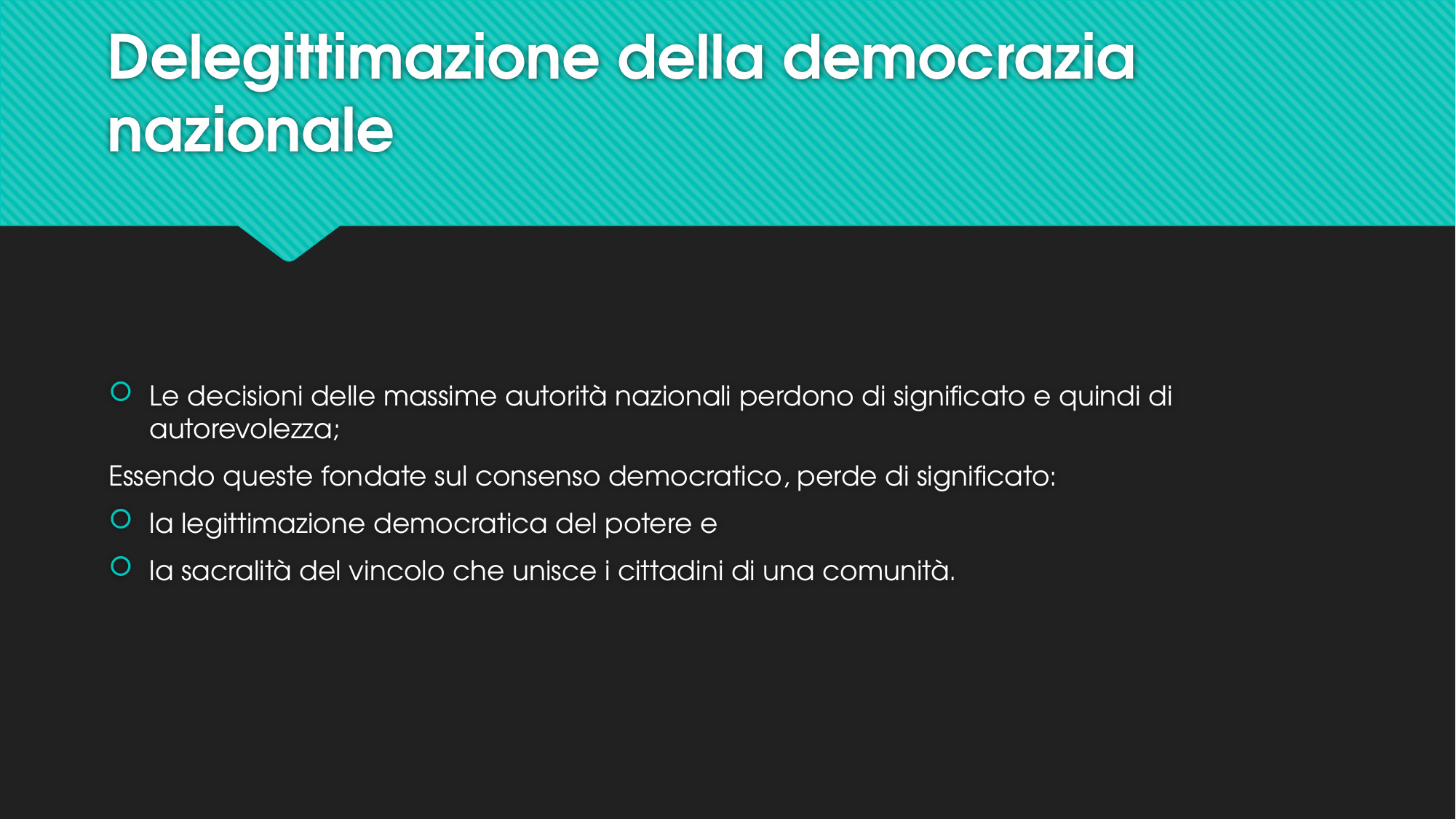

# Delegittimazione della democrazia nazionale
Le decisioni delle massime autorità nazionali perdono di significato e quindi di autorevolezza;
Essendo queste fondate sul consenso democratico, perde di significato:
la legittimazione democratica del potere e
la sacralità del vincolo che unisce i cittadini di una comunità.